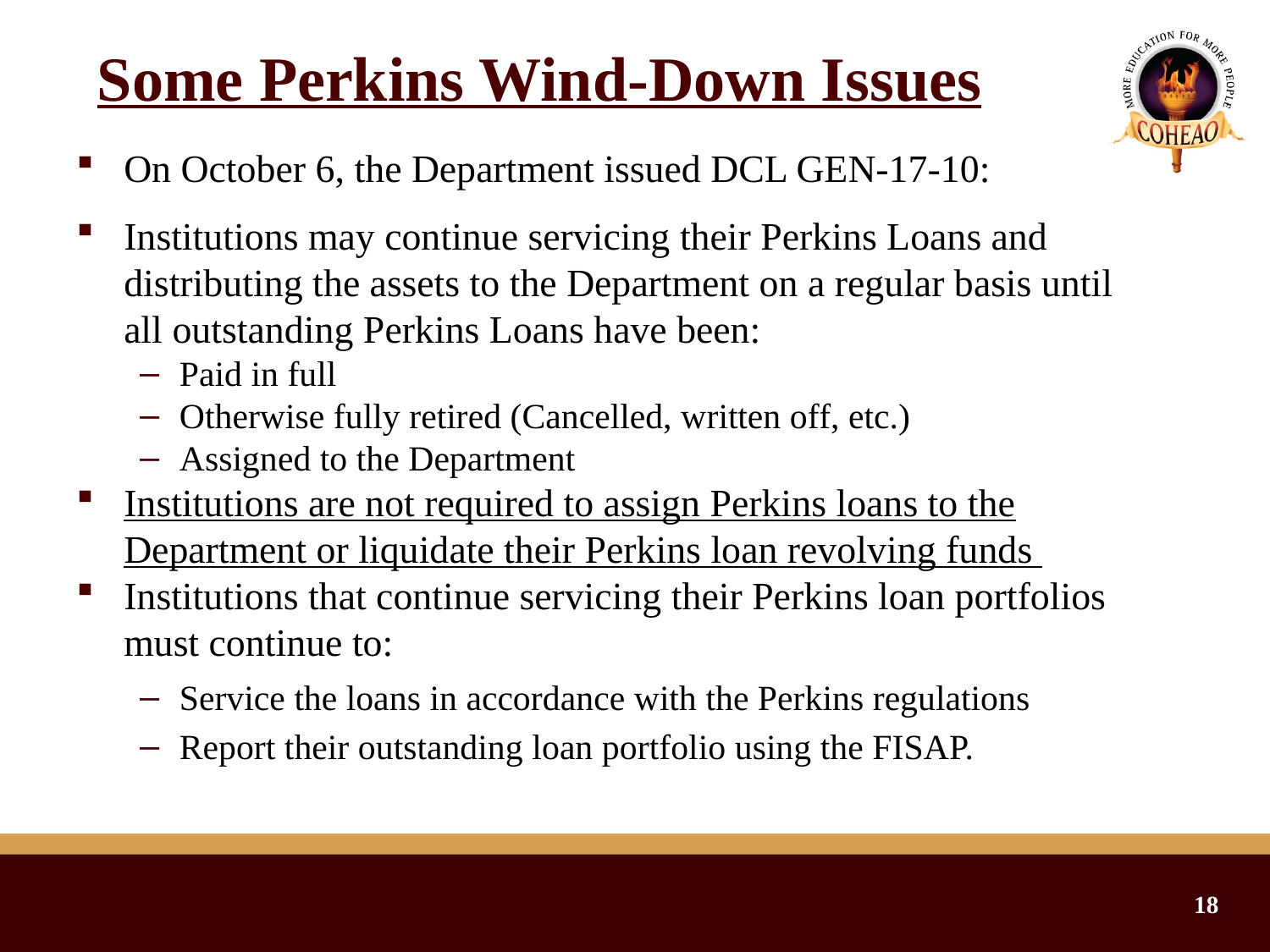

# Some Perkins Wind-Down Issues
On October 6, the Department issued DCL GEN-17-10:
Institutions may continue servicing their Perkins Loans and distributing the assets to the Department on a regular basis until all outstanding Perkins Loans have been:
Paid in full
Otherwise fully retired (Cancelled, written off, etc.)
Assigned to the Department
Institutions are not required to assign Perkins loans to the Department or liquidate their Perkins loan revolving funds
Institutions that continue servicing their Perkins loan portfolios must continue to:
Service the loans in accordance with the Perkins regulations
Report their outstanding loan portfolio using the FISAP.

18